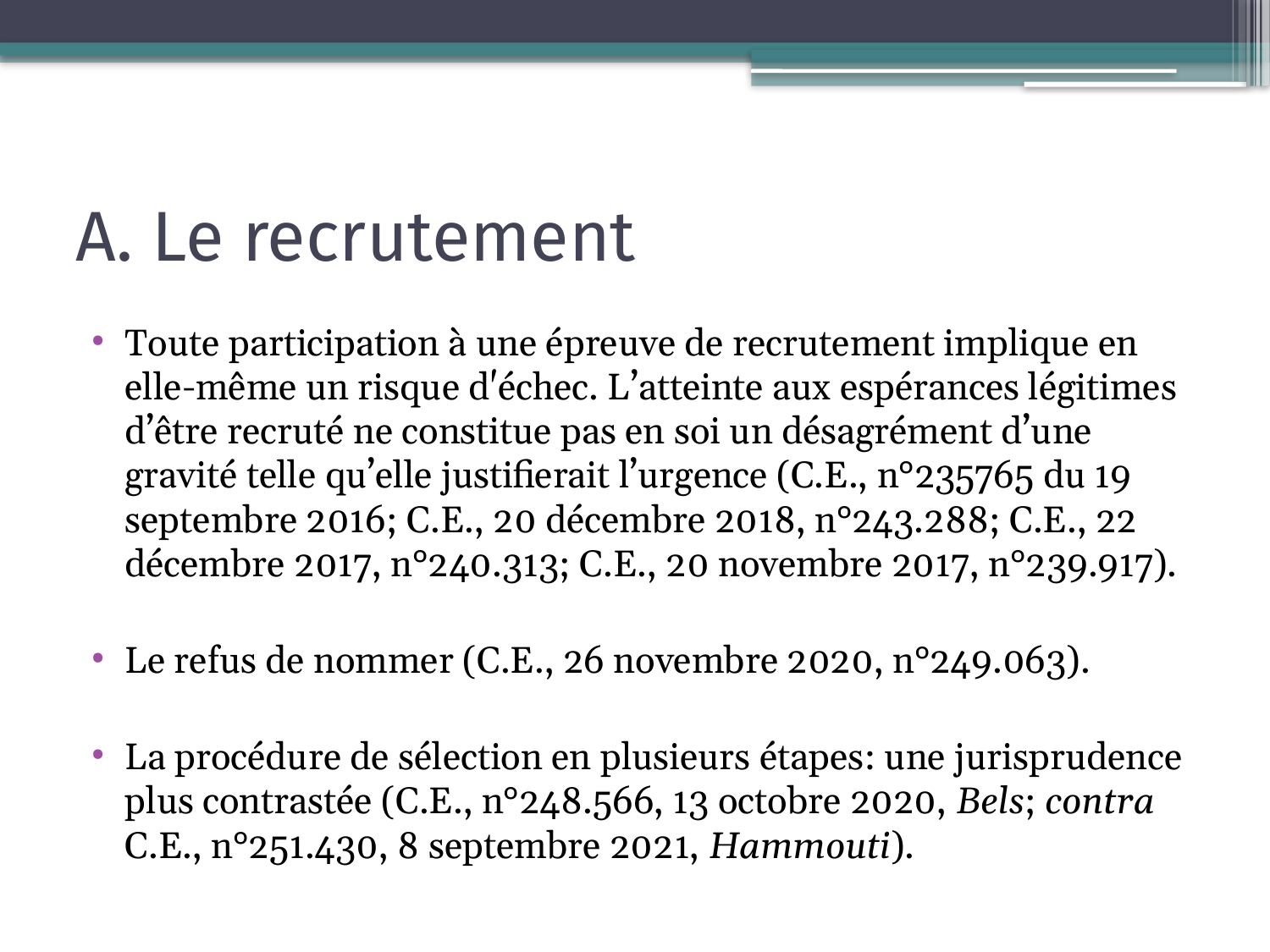

# A. Le recrutement
Toute participation à une épreuve de recrutement implique en elle-même un risque d'échec. L’atteinte aux espérances légitimes d’être recruté ne constitue pas en soi un désagrément d’une gravité telle qu’elle justifierait l’urgence (C.E., n°235765 du 19 septembre 2016; C.E., 20 décembre 2018, n°243.288; C.E., 22 décembre 2017, n°240.313; C.E., 20 novembre 2017, n°239.917).

Le refus de nommer (C.E., 26 novembre 2020, n°249.063).

La procédure de sélection en plusieurs étapes: une jurisprudence plus contrastée (C.E., n°248.566, 13 octobre 2020, Bels; contra C.E., n°251.430, 8 septembre 2021, Hammouti).